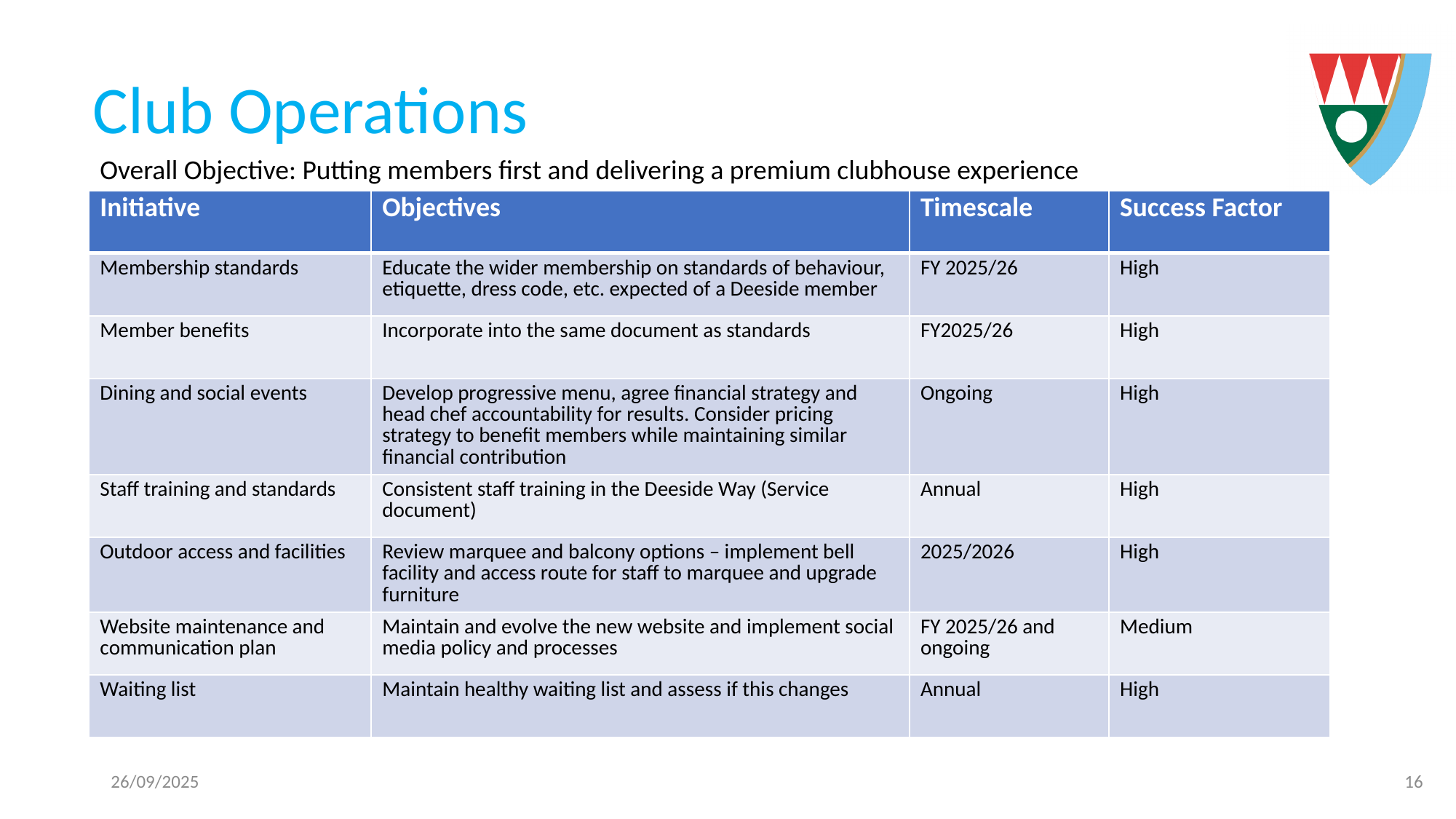

# Club Operations
Overall Objective: Putting members first and delivering a premium clubhouse experience
| Initiative | Objectives | Timescale | Success Factor |
| --- | --- | --- | --- |
| Membership standards | Educate the wider membership on standards of behaviour, etiquette, dress code, etc. expected of a Deeside member | FY 2025/26 | High |
| Member benefits | Incorporate into the same document as standards | FY2025/26 | High |
| Dining and social events | Develop progressive menu, agree financial strategy and head chef accountability for results. Consider pricing strategy to benefit members while maintaining similar financial contribution | Ongoing | High |
| Staff training and standards | Consistent staff training in the Deeside Way (Service document) | Annual | High |
| Outdoor access and facilities | Review marquee and balcony options – implement bell facility and access route for staff to marquee and upgrade furniture | 2025/2026 | High |
| Website maintenance and communication plan | Maintain and evolve the new website and implement social media policy and processes | FY 2025/26 and ongoing | Medium |
| Waiting list | Maintain healthy waiting list and assess if this changes | Annual | High |
26/09/2025
16